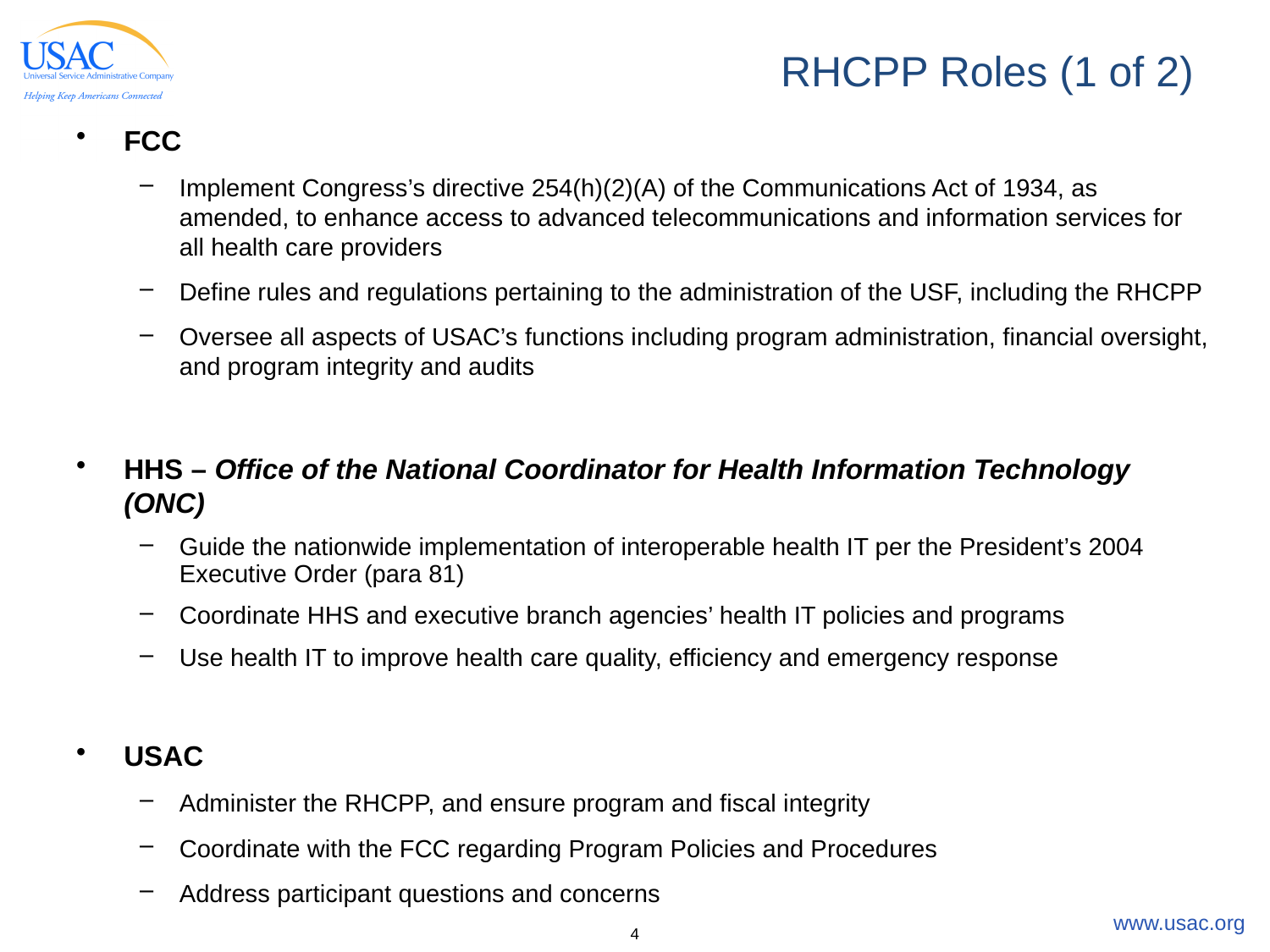

# RHCPP Roles (1 of 2)
FCC
Implement Congress’s directive 254(h)(2)(A) of the Communications Act of 1934, as amended, to enhance access to advanced telecommunications and information services for all health care providers
Define rules and regulations pertaining to the administration of the USF, including the RHCPP
Oversee all aspects of USAC’s functions including program administration, financial oversight, and program integrity and audits

HHS – Office of the National Coordinator for Health Information Technology (ONC)
Guide the nationwide implementation of interoperable health IT per the President’s 2004 Executive Order (para 81)
Coordinate HHS and executive branch agencies’ health IT policies and programs
Use health IT to improve health care quality, efficiency and emergency response

USAC
Administer the RHCPP, and ensure program and fiscal integrity
Coordinate with the FCC regarding Program Policies and Procedures
Address participant questions and concerns